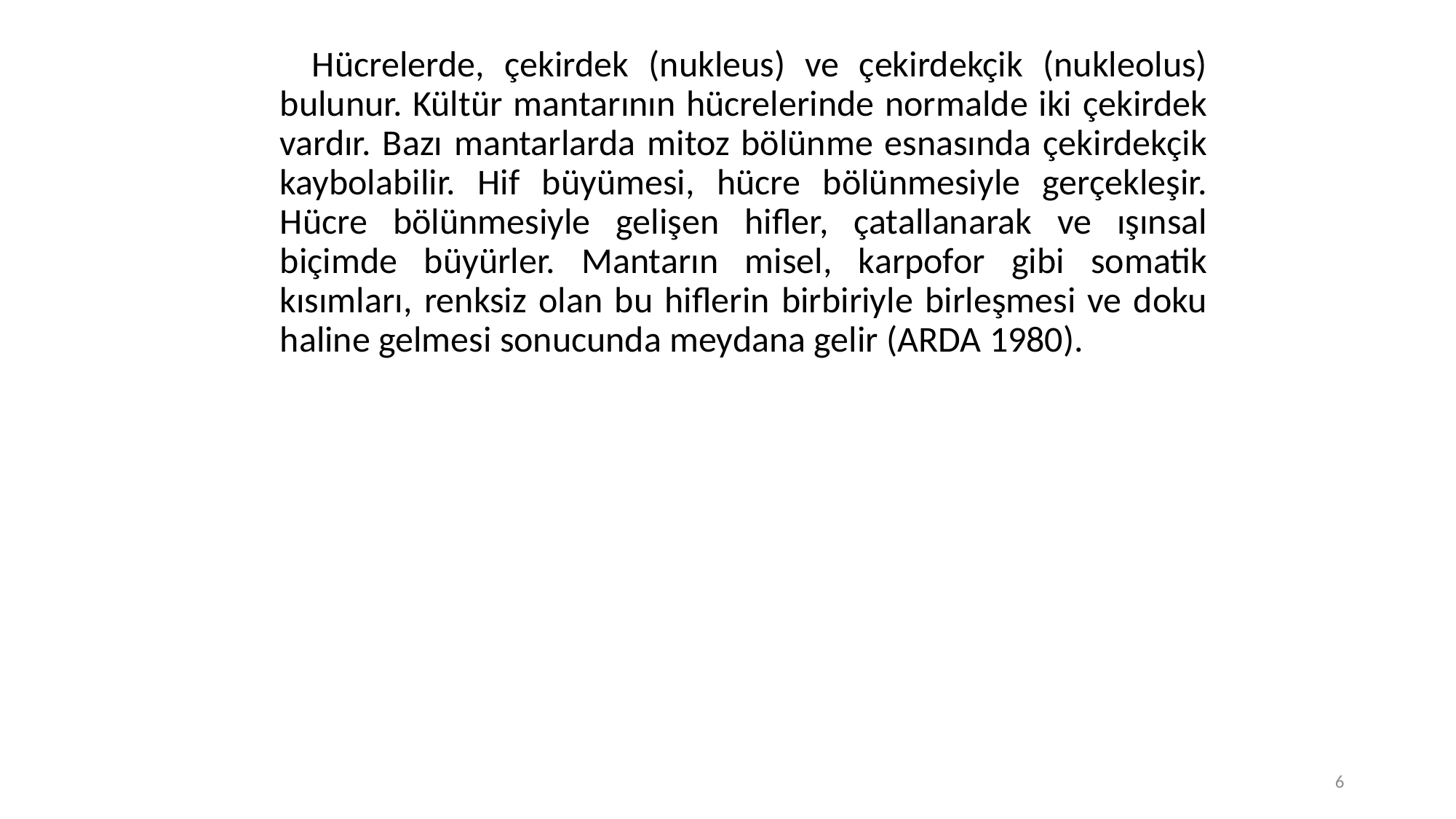

Hücrelerde, çekirdek (nukleus) ve çekirdekçik (nukleolus) bulunur. Kültür mantarının hücrelerinde normalde iki çekirdek vardır. Bazı mantarlarda mitoz bölünme esnasında çekirdekçik kaybolabilir. Hif büyümesi, hücre bölünmesiyle gerçekleşir. Hücre bölünmesiyle gelişen hifler, çatallanarak ve ışınsal biçimde büyürler. Mantarın misel, karpofor gibi somatik kısımları, renksiz olan bu hiflerin birbiriyle birleşmesi ve doku haline gelmesi sonucunda meydana gelir (ARDA 1980).
6